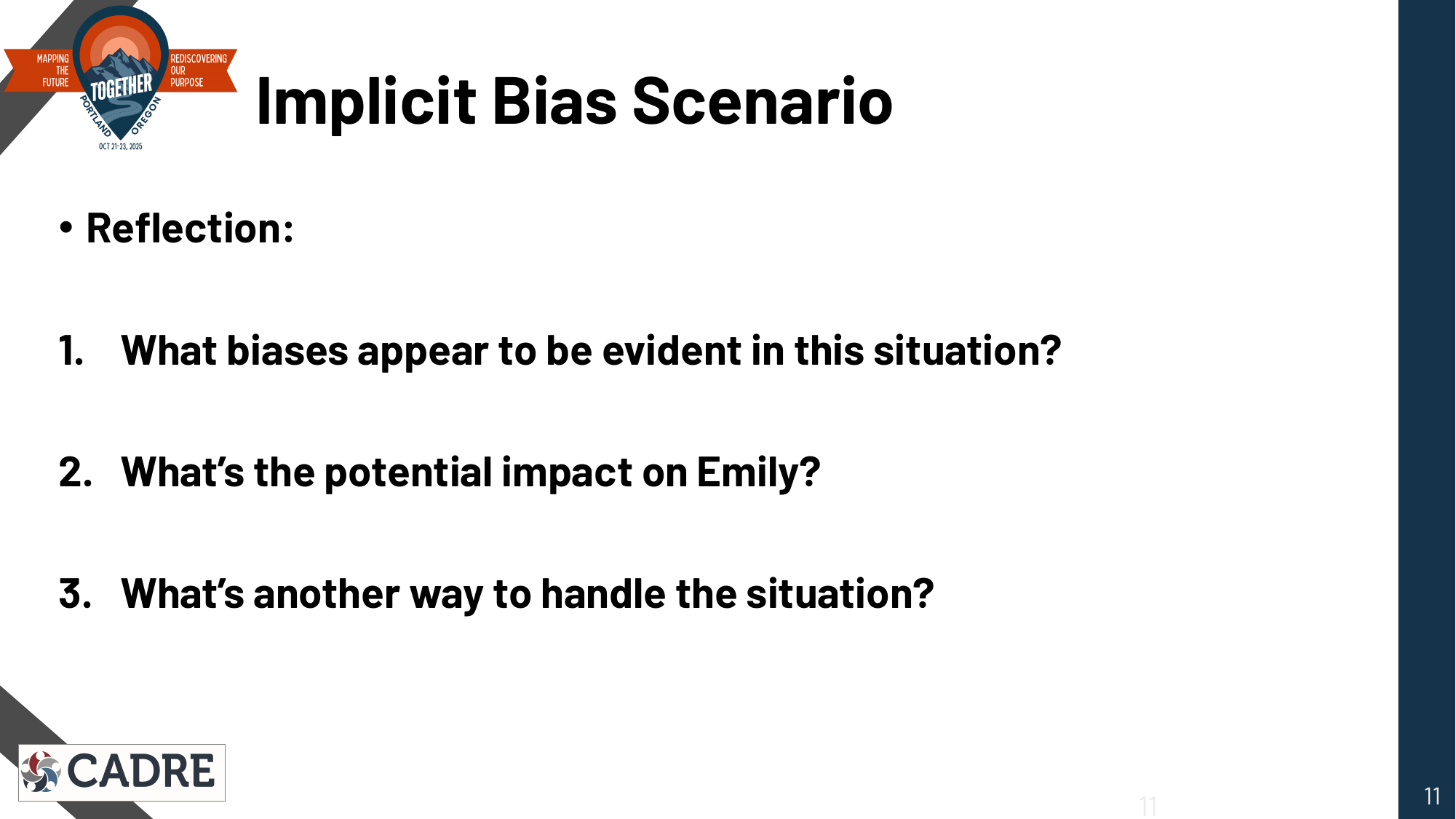

# Implicit Bias Scenario
Reflection:

What biases appear to be evident in this situation?

What’s the potential impact on Emily?

What’s another way to handle the situation?